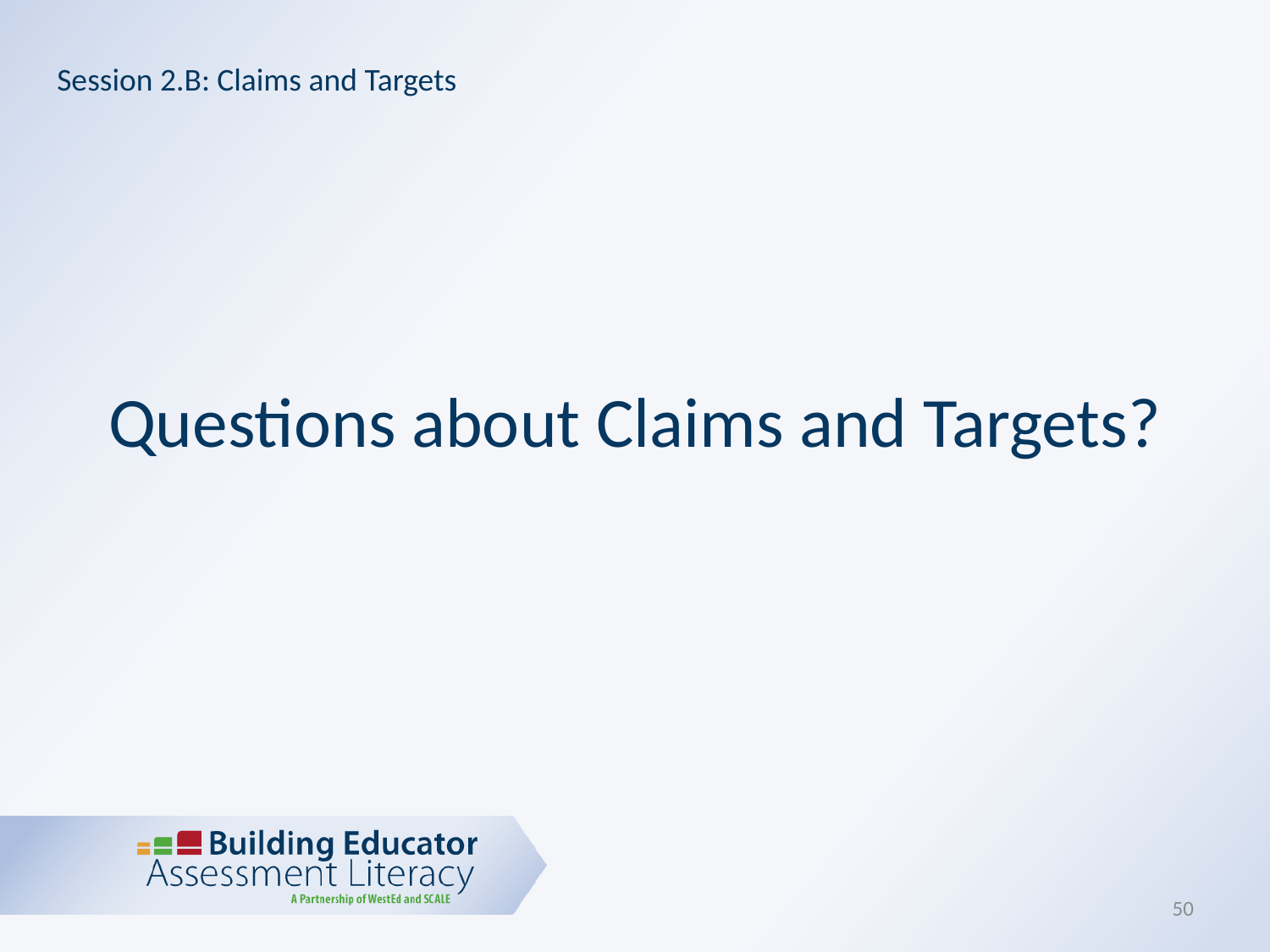

Session 2.B: Claims and Targets
Questions about Claims and Targets?
50